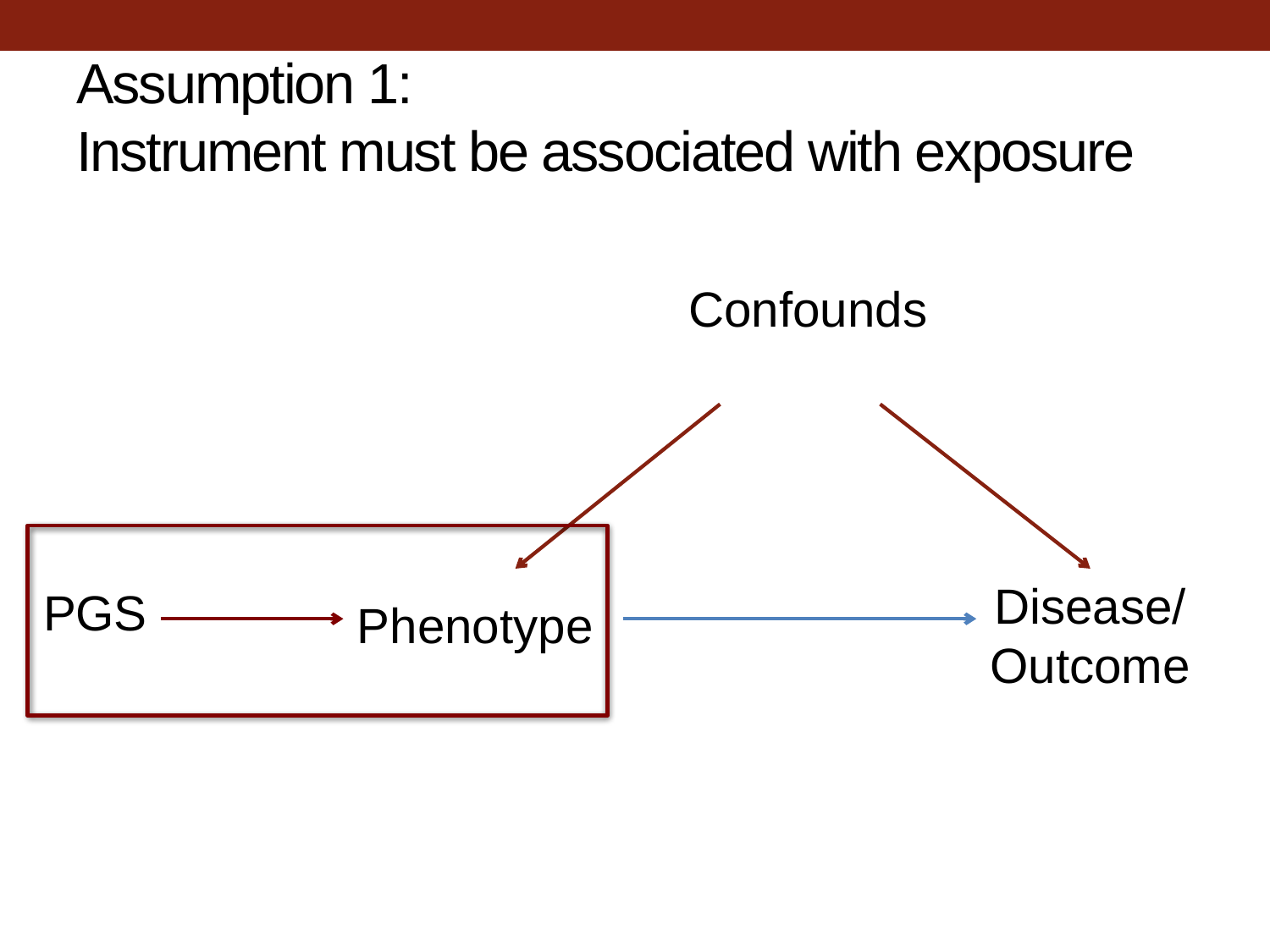

# Assumption 1: Instrument must be associated with exposure

Confounds

Disease/
Outcome
PGS
Phenotype